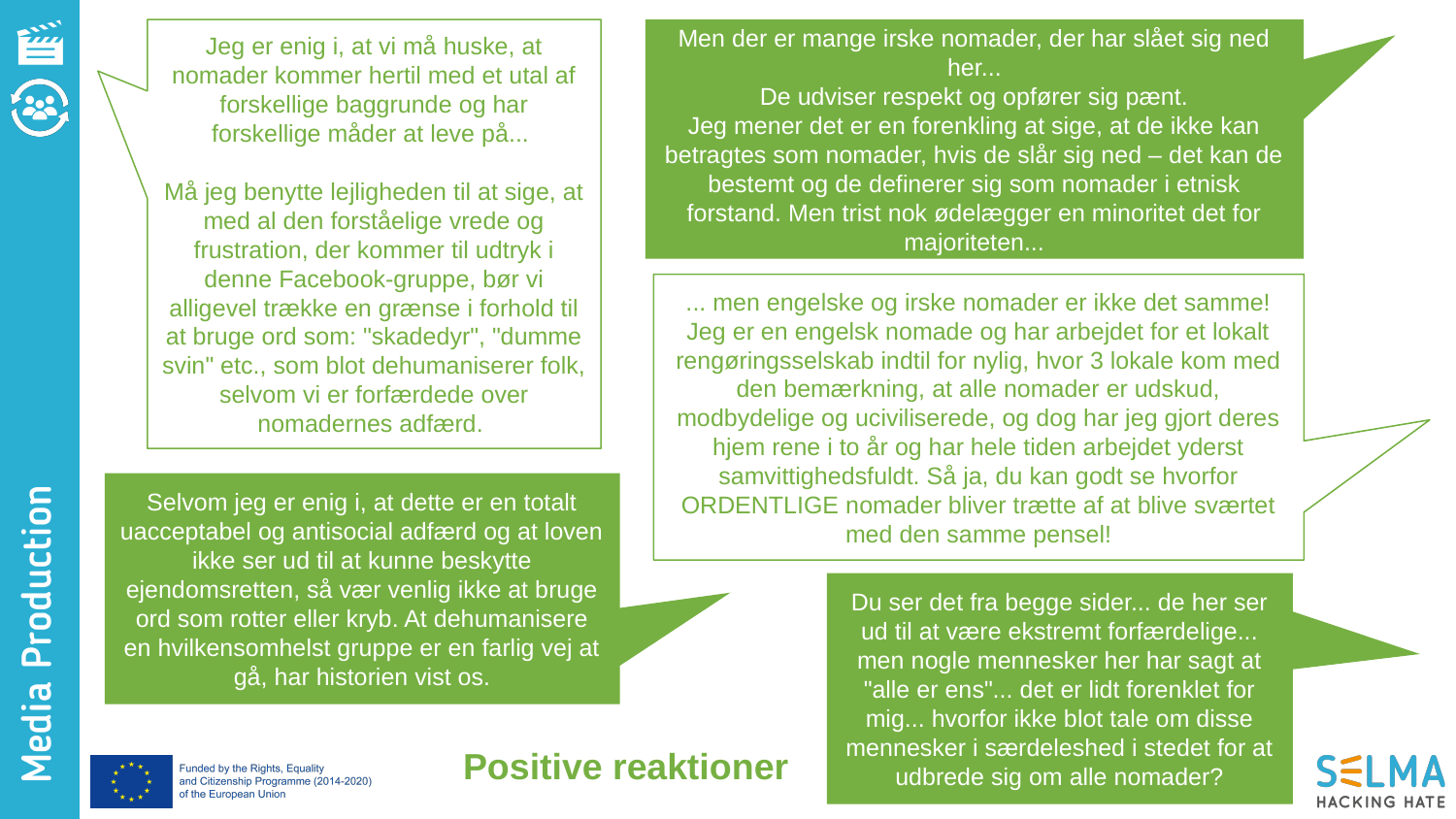

Jeg er enig i, at vi må huske, at nomader kommer hertil med et utal af forskellige baggrunde og har forskellige måder at leve på...

Må jeg benytte lejligheden til at sige, at med al den forståelige vrede og frustration, der kommer til udtryk i denne Facebook-gruppe, bør vi alligevel trække en grænse i forhold til at bruge ord som: "skadedyr", "dumme svin" etc., som blot dehumaniserer folk, selvom vi er forfærdede over nomadernes adfærd.
Men der er mange irske nomader, der har slået sig ned her...
De udviser respekt og opfører sig pænt.
Jeg mener det er en forenkling at sige, at de ikke kan betragtes som nomader, hvis de slår sig ned – det kan de bestemt og de definerer sig som nomader i etnisk forstand. Men trist nok ødelægger en minoritet det for majoriteten...
... men engelske og irske nomader er ikke det samme! Jeg er en engelsk nomade og har arbejdet for et lokalt rengøringsselskab indtil for nylig, hvor 3 lokale kom med den bemærkning, at alle nomader er udskud, modbydelige og uciviliserede, og dog har jeg gjort deres hjem rene i to år og har hele tiden arbejdet yderst samvittighedsfuldt. Så ja, du kan godt se hvorfor ORDENTLIGE nomader bliver trætte af at blive sværtet med den samme pensel!
Selvom jeg er enig i, at dette er en totalt uacceptabel og antisocial adfærd og at loven ikke ser ud til at kunne beskytte ejendomsretten, så vær venlig ikke at bruge ord som rotter eller kryb. At dehumanisere en hvilkensomhelst gruppe er en farlig vej at gå, har historien vist os.
Du ser det fra begge sider... de her ser ud til at være ekstremt forfærdelige... men nogle mennesker her har sagt at "alle er ens"... det er lidt forenklet for mig... hvorfor ikke blot tale om disse mennesker i særdeleshed i stedet for at udbrede sig om alle nomader?
Positive reaktioner